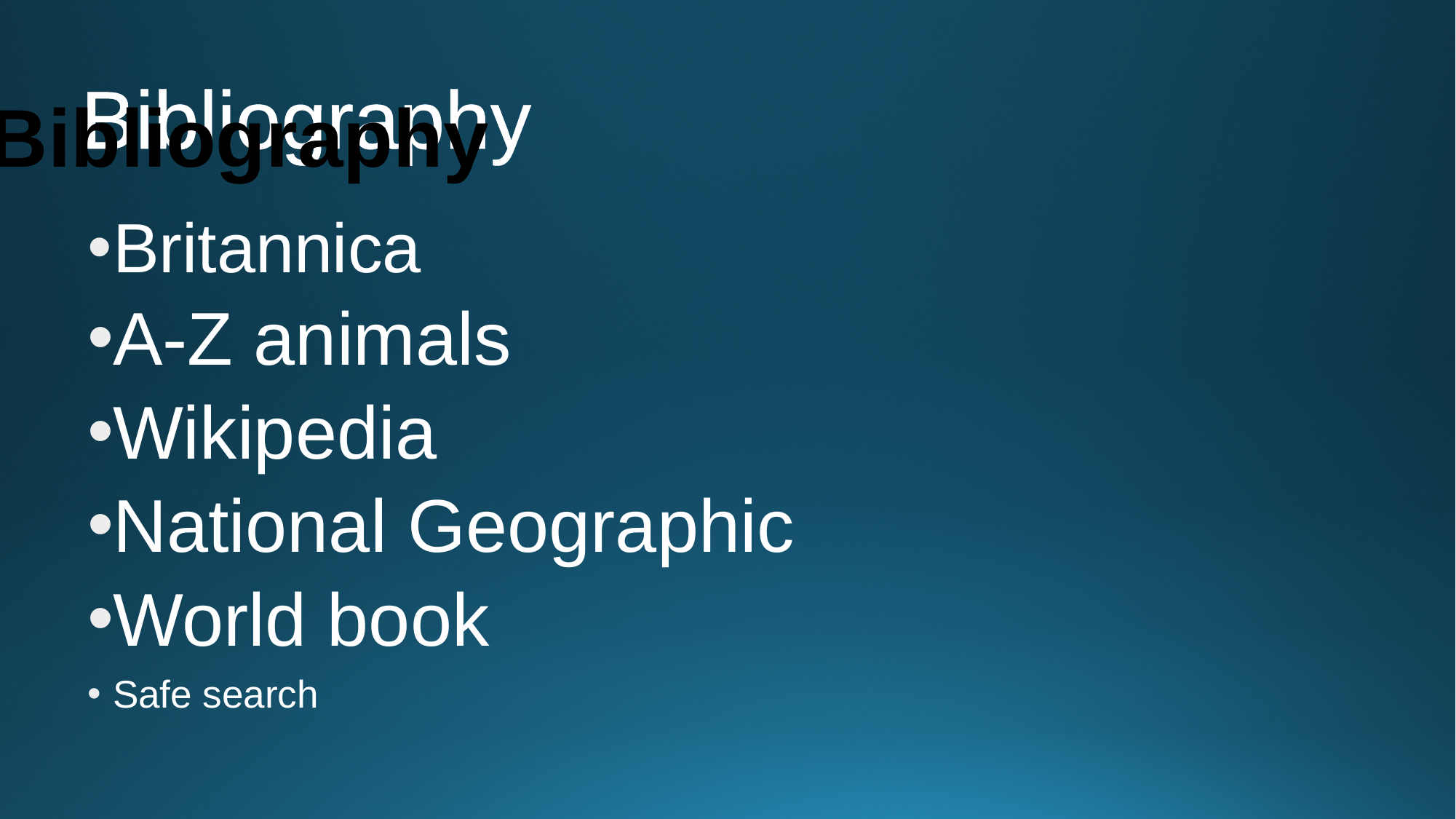

# Bibliography
Bibliography
Britannica
A-Z animals
Wikipedia
National Geographic
World book
Safe search